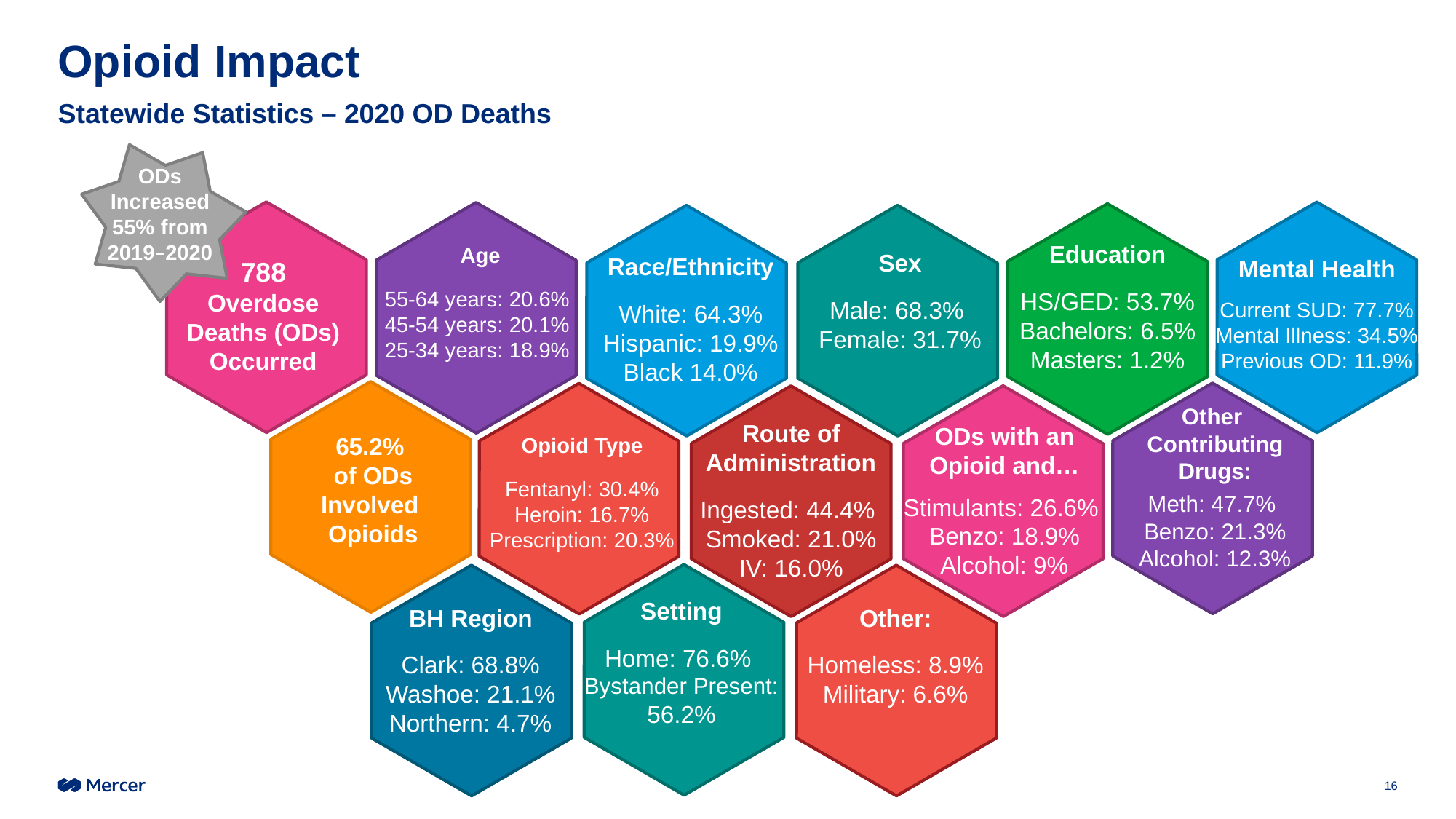

# Opioid Impact
Statewide Statistics – 2020 OD Deaths
ODs Increased 55% from 2019–2020

788 Overdose Deaths (ODs) Occurred

Mental Health

Current SUD: 77.7%
Mental Illness: 34.5%
Previous OD: 11.9%

 Age

55-64 years: 20.6%
45-54 years: 20.1%
25-34 years: 18.9%

Education

HS/GED: 53.7%
Bachelors: 6.5%
Masters: 1.2%

Race/Ethnicity

White: 64.3%
Hispanic: 19.9%
Black 14.0%

Sex

Male: 68.3%
Female: 31.7%
Other
Contributing Drugs:

Meth: 47.7%
Benzo: 21.3%
Alcohol: 12.3%

Opioid Type

Fentanyl: 30.4%
Heroin: 16.7%
Prescription: 20.3%

ODs with an Opioid and…

Stimulants: 26.6%
Benzo: 18.9%
Alcohol: 9%

Route of Administration

Ingested: 44.4%
Smoked: 21.0%
IV: 16.0%
65.2%
of ODs
Involved
Opioids

Setting

Home: 76.6%
Bystander Present: 56.2%

Other:

Homeless: 8.9%
Military: 6.6%

BH Region

Clark: 68.8%
Washoe: 21.1%
Northern: 4.7%

16